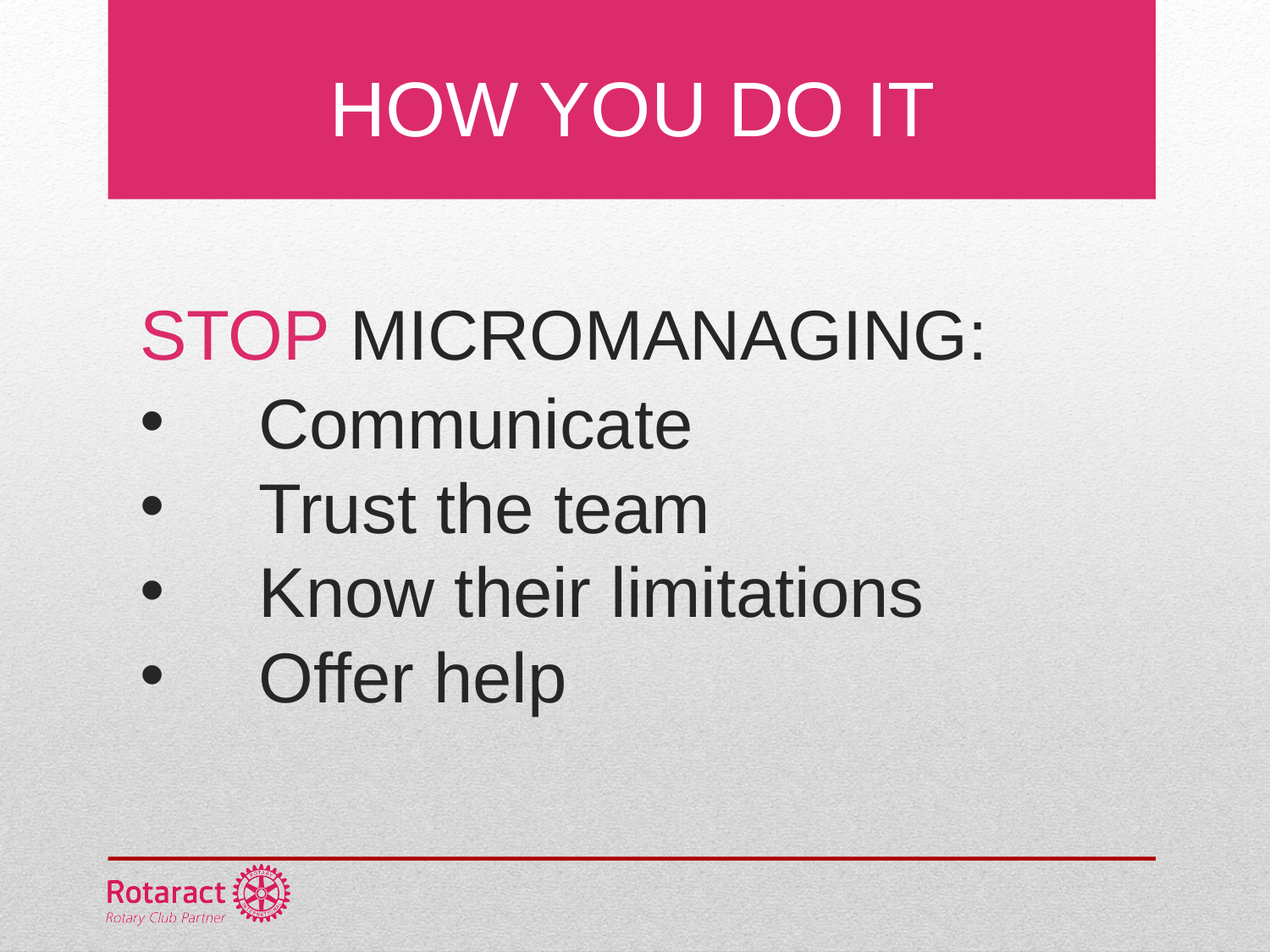

HOW YOU DO IT

STOP MICROMANAGING:

Communicate
Trust the team
Know their limitations
Offer help